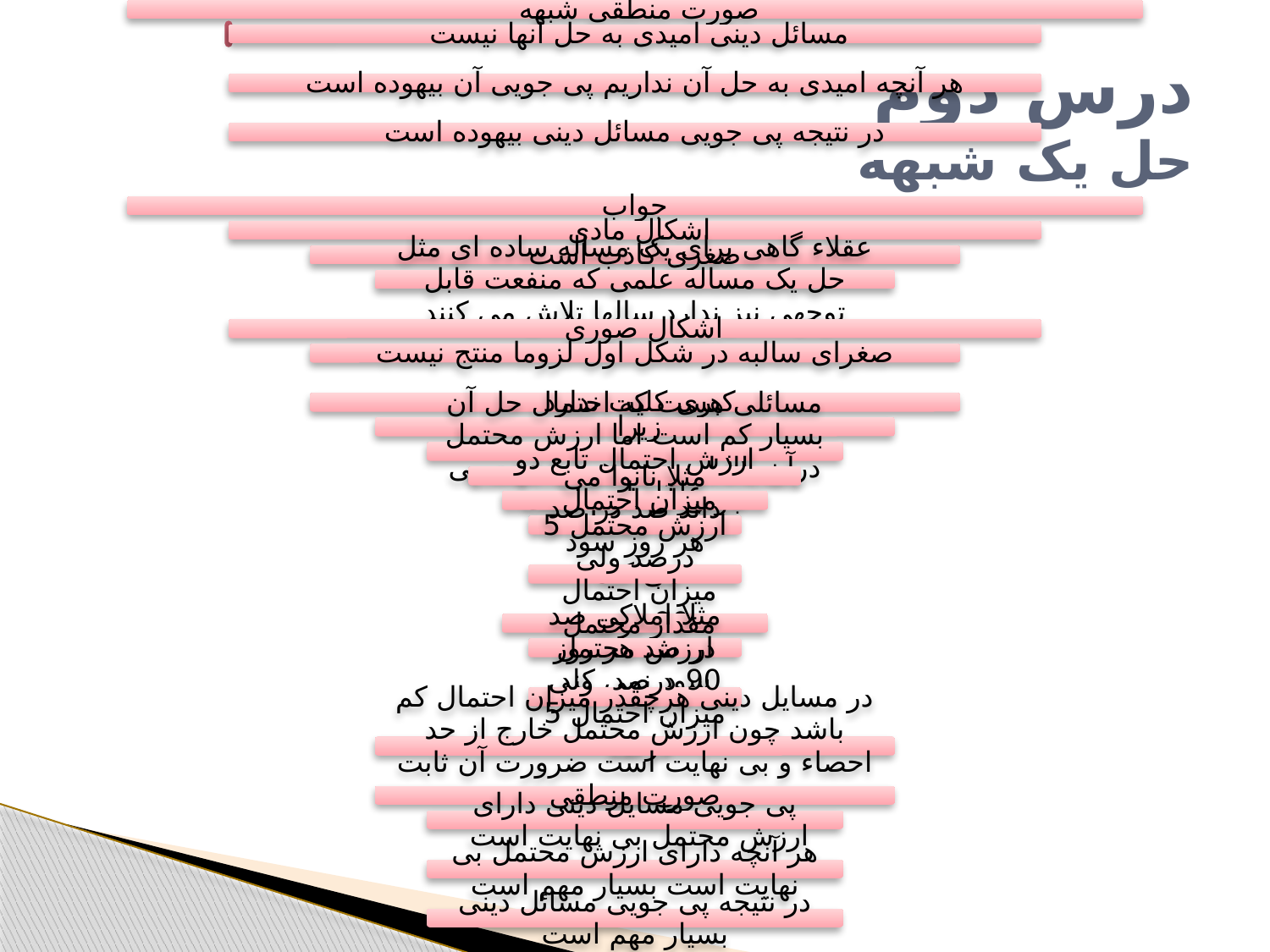

صورت منطقی شبهه
مسائل دینی امیدی به حل آنها نیست
هر آنچه امیدی به حل آن نداریم پی جویی آن بیهوده است
در نتیجه پی جویی مسائل دینی بیهوده است
جواب
اشکال مادی
اشکال صوری
صغرای سالبه در شکل اول لزوما منتج نیست
زیرا
میزان احتمال
صورت منطقی
هر آنچه دارای ارزش محتمل بی نهایت است بسیار مهم است
در نتیجه پی جویی مسائل دینی بسیار مهم است
# درس دوم حل یک شبهه